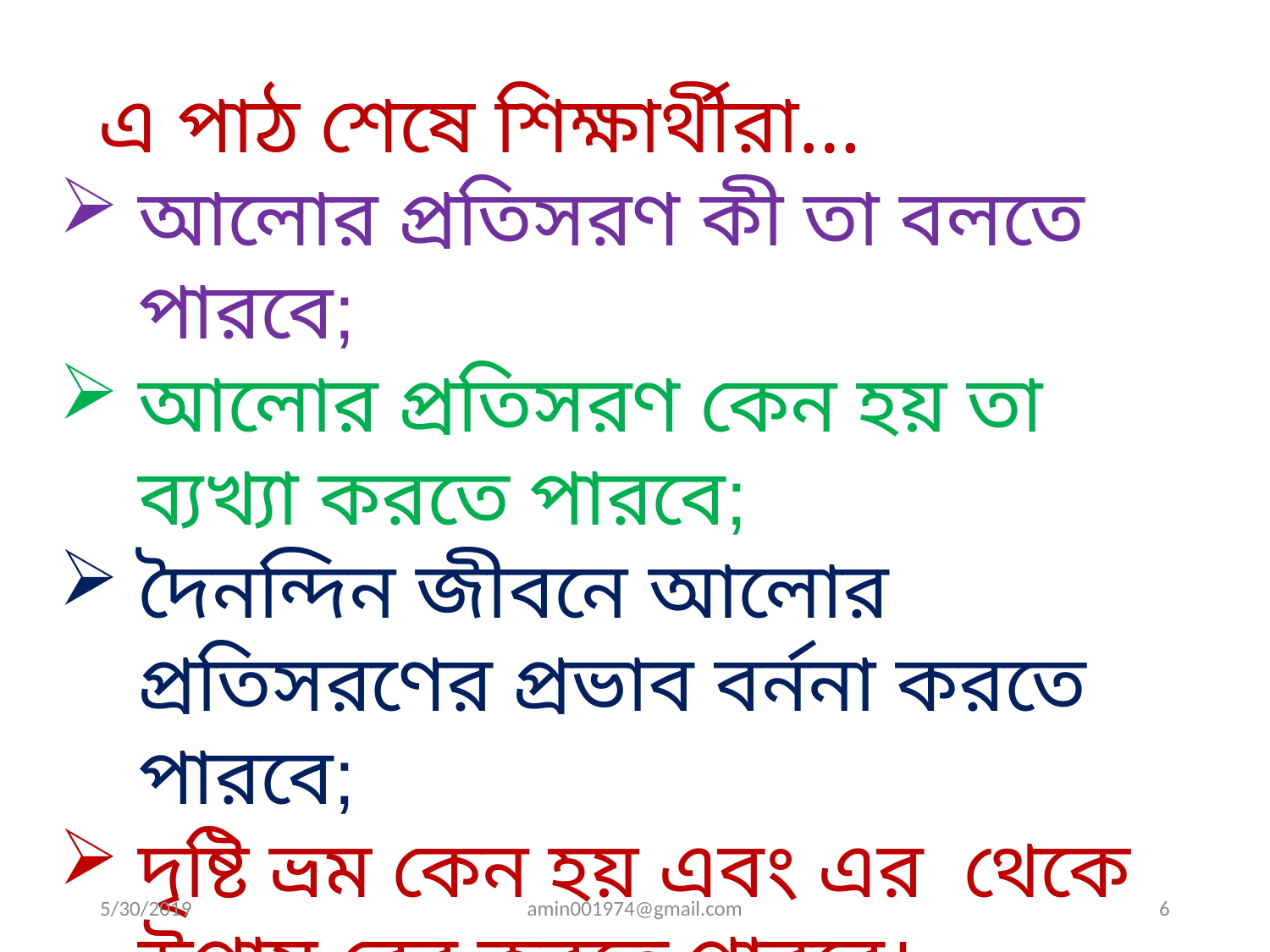

এ পাঠ শেষে শিক্ষার্থীরা…
আলোর প্রতিসরণ কী তা বলতে পারবে;
আলোর প্রতিসরণ কেন হয় তা ব্যখ্যা করতে পারবে;
দৈনন্দিন জীবনে আলোর প্রতিসরণের প্রভাব বর্ননা করতে পারবে;
দৃষ্টি ভ্রম কেন হয় এবং এর  থেকে উপায় বের করতে পারবে।
5/30/2019
amin001974@gmail.com
6